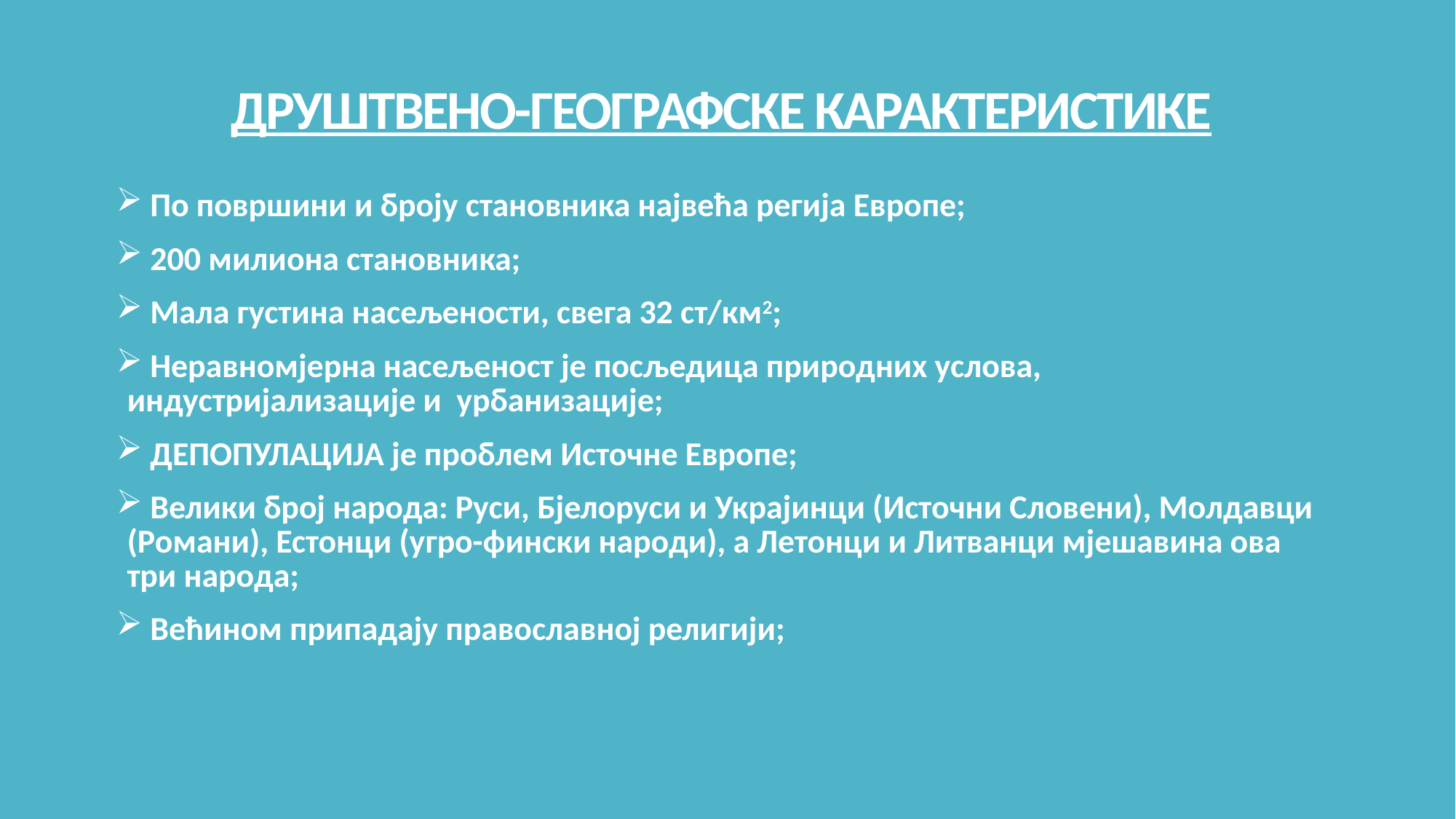

# ДРУШТВЕНО-ГЕОГРАФСКЕ КАРАКТЕРИСТИКЕ
 По површини и броју становника највећа регија Европе;
 200 милиона становника;
 Мала густина насељености, свега 32 ст/км2;
 Неравномјерна насељеност је посљедица природних услова, индустријализације и  урбанизације;
 ДЕПОПУЛАЦИЈА је проблем Источне Европе;
 Велики број народа: Руси, Бјелоруси и Украјинци (Источни Словени), Молдавци (Романи), Естонци (угро-фински народи), а Летонци и Литванци мјешавина ова три народа;
 Већином припадају православној религији;